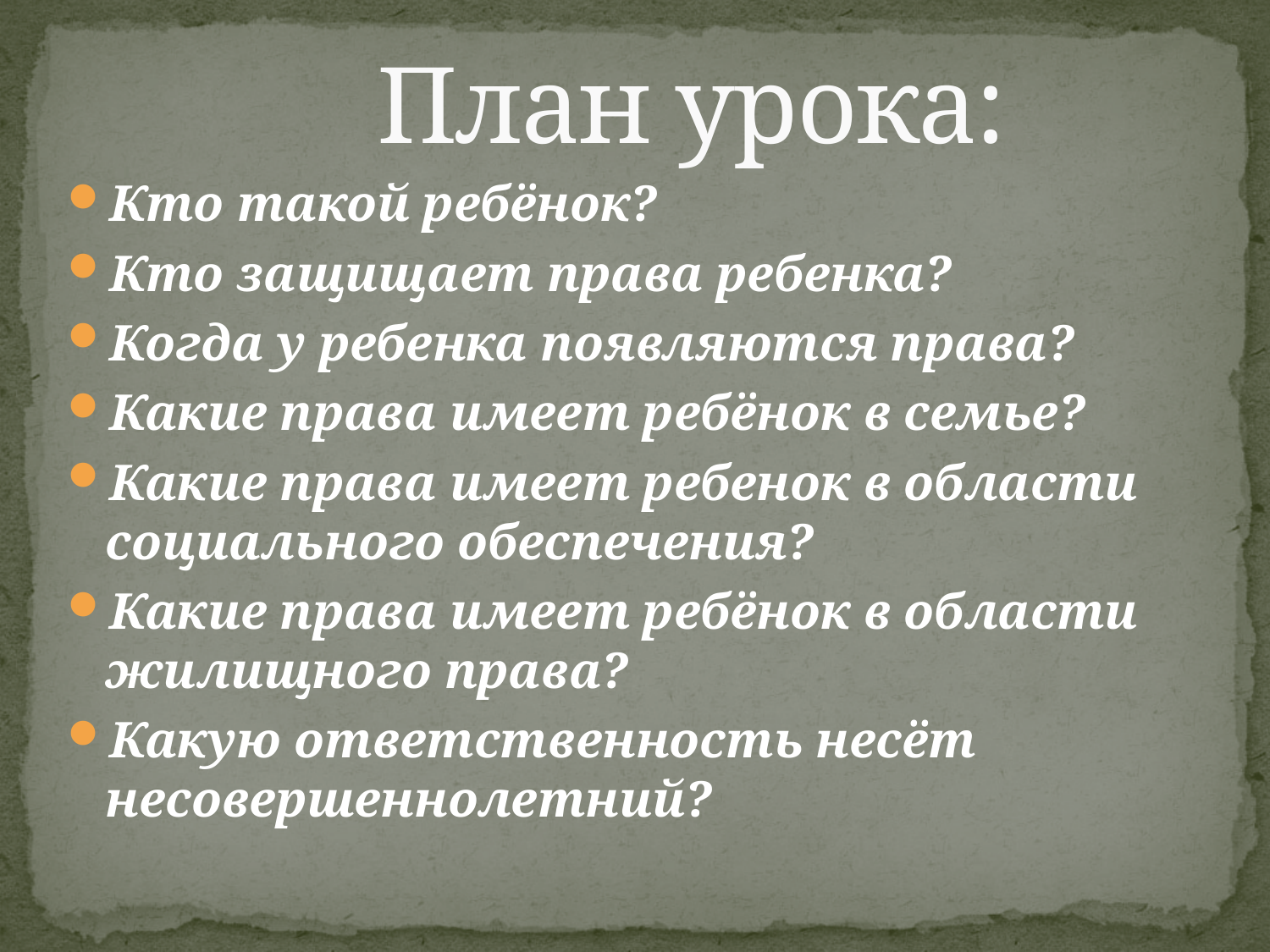

# План урока:
Кто такой ребёнок?
Кто защищает права ребенка?
Когда у ребенка появляются права?
Какие права имеет ребёнок в семье?
Какие права имеет ребенок в области социального обеспечения?
Какие права имеет ребёнок в области жилищного права?
Какую ответственность несёт несовершеннолетний?